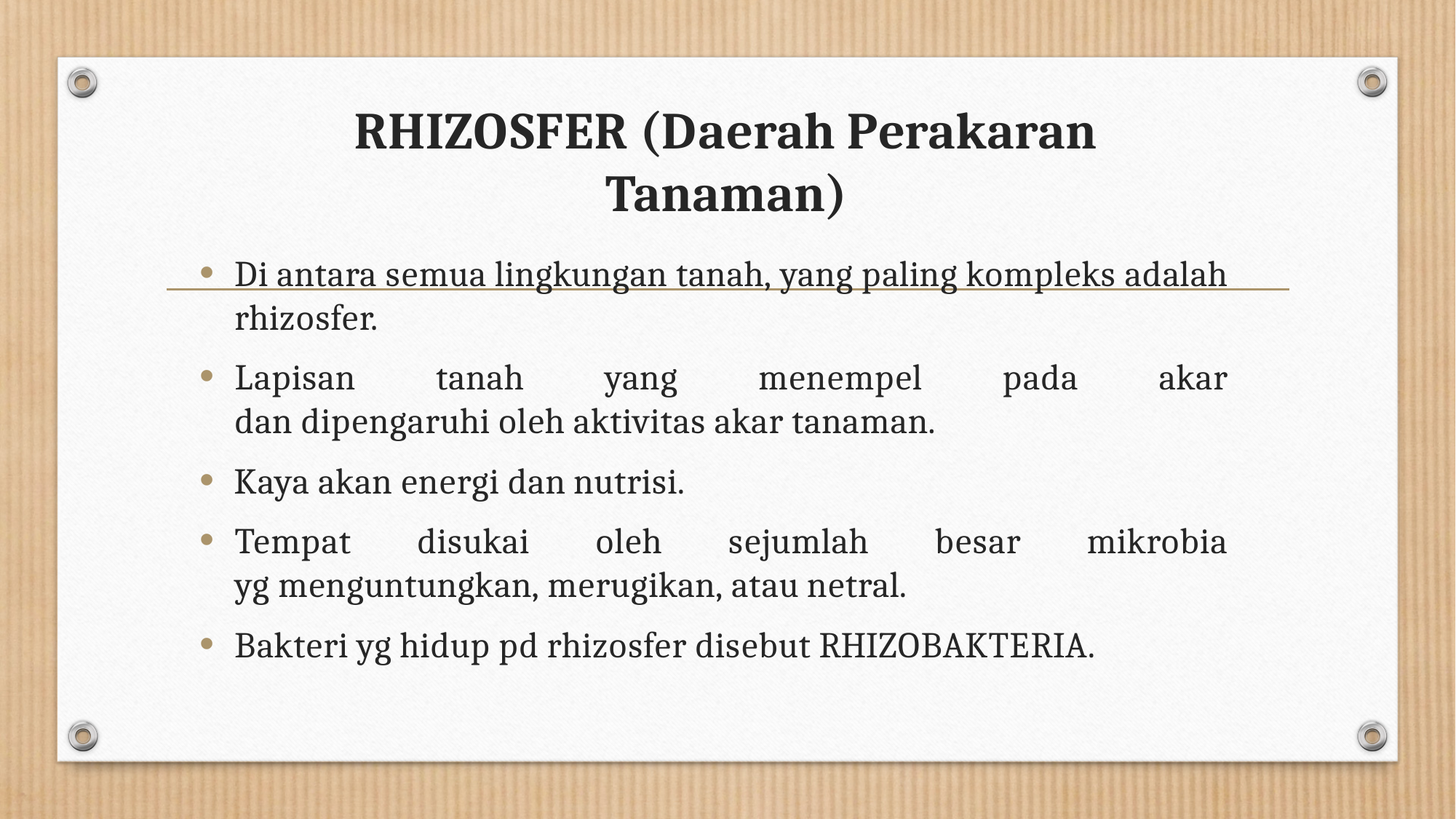

# RHIZOSFER (Daerah Perakaran Tanaman)
Di antara semua lingkungan tanah, yang paling kompleks adalah rhizosfer.
Lapisan tanah yang menempel pada akar
dan dipengaruhi oleh aktivitas akar tanaman.
Kaya akan energi dan nutrisi.
Tempat disukai oleh sejumlah besar mikrobia
yg menguntungkan, merugikan, atau netral.
Bakteri yg hidup pd rhizosfer disebut RHIZOBAKTERIA.